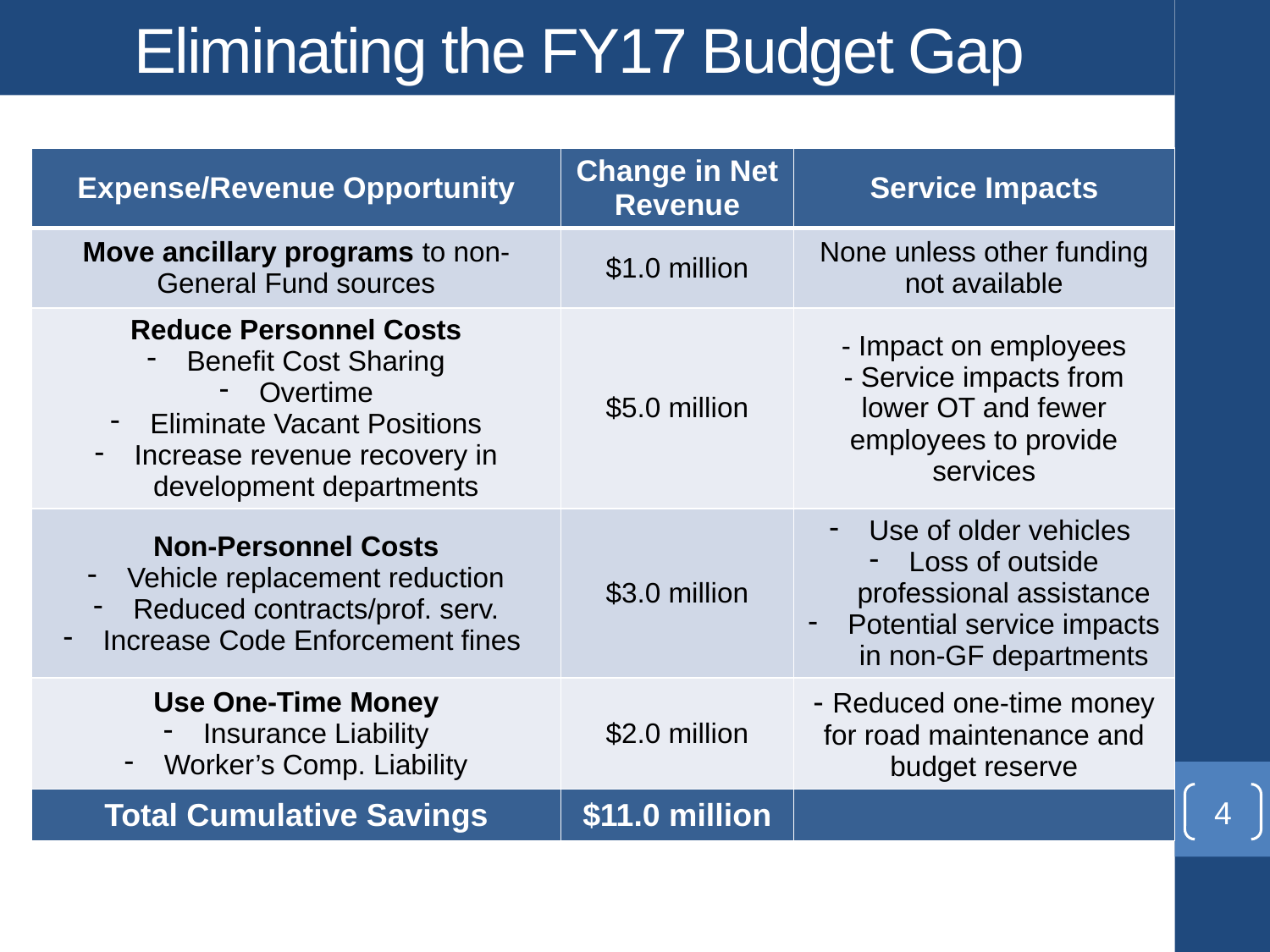

# Eliminating the FY17 Budget Gap
| Expense/Revenue Opportunity | Change in Net Revenue | Service Impacts |
| --- | --- | --- |
| Move ancillary programs to non-General Fund sources | $1.0 million | None unless other funding not available |
| Reduce Personnel Costs Benefit Cost Sharing Overtime Eliminate Vacant Positions Increase revenue recovery in development departments | $5.0 million | - Impact on employees - Service impacts from lower OT and fewer employees to provide services |
| Non-Personnel Costs Vehicle replacement reduction Reduced contracts/prof. serv. Increase Code Enforcement fines | $3.0 million | Use of older vehicles Loss of outside professional assistance Potential service impacts in non-GF departments |
| Use One-Time Money Insurance Liability Worker’s Comp. Liability | $2.0 million | - Reduced one-time money for road maintenance and budget reserve |
| Total Cumulative Savings | $11.0 million |  |
4